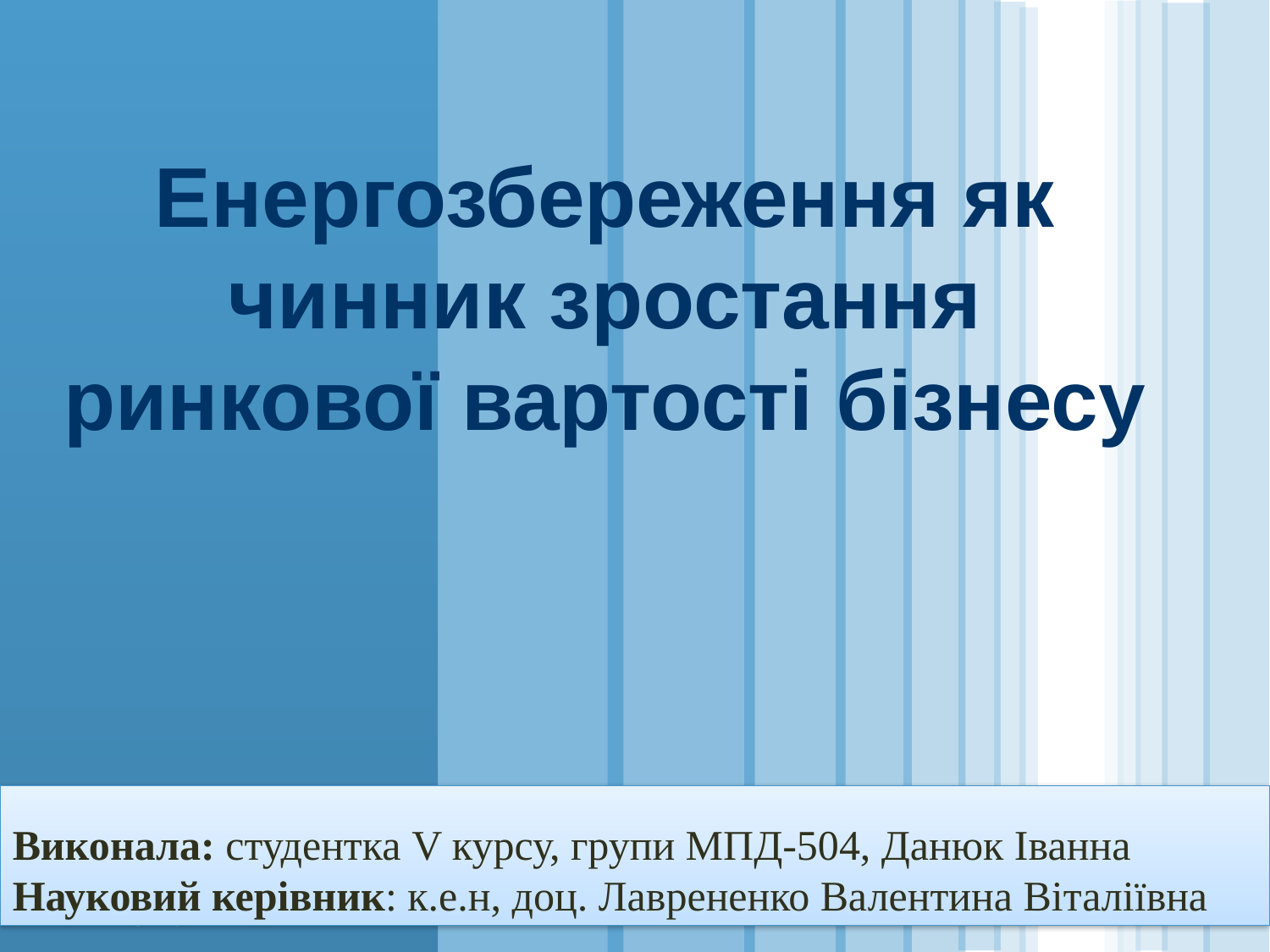

Енергозбереження як чинник зростання ринкової вартості бізнесу
Виконала: студентка V курсу, групи МПД-504, Данюк Іванна
Науковий керівник: к.е.н, доц. Лаврененко Валентина Віталіївна